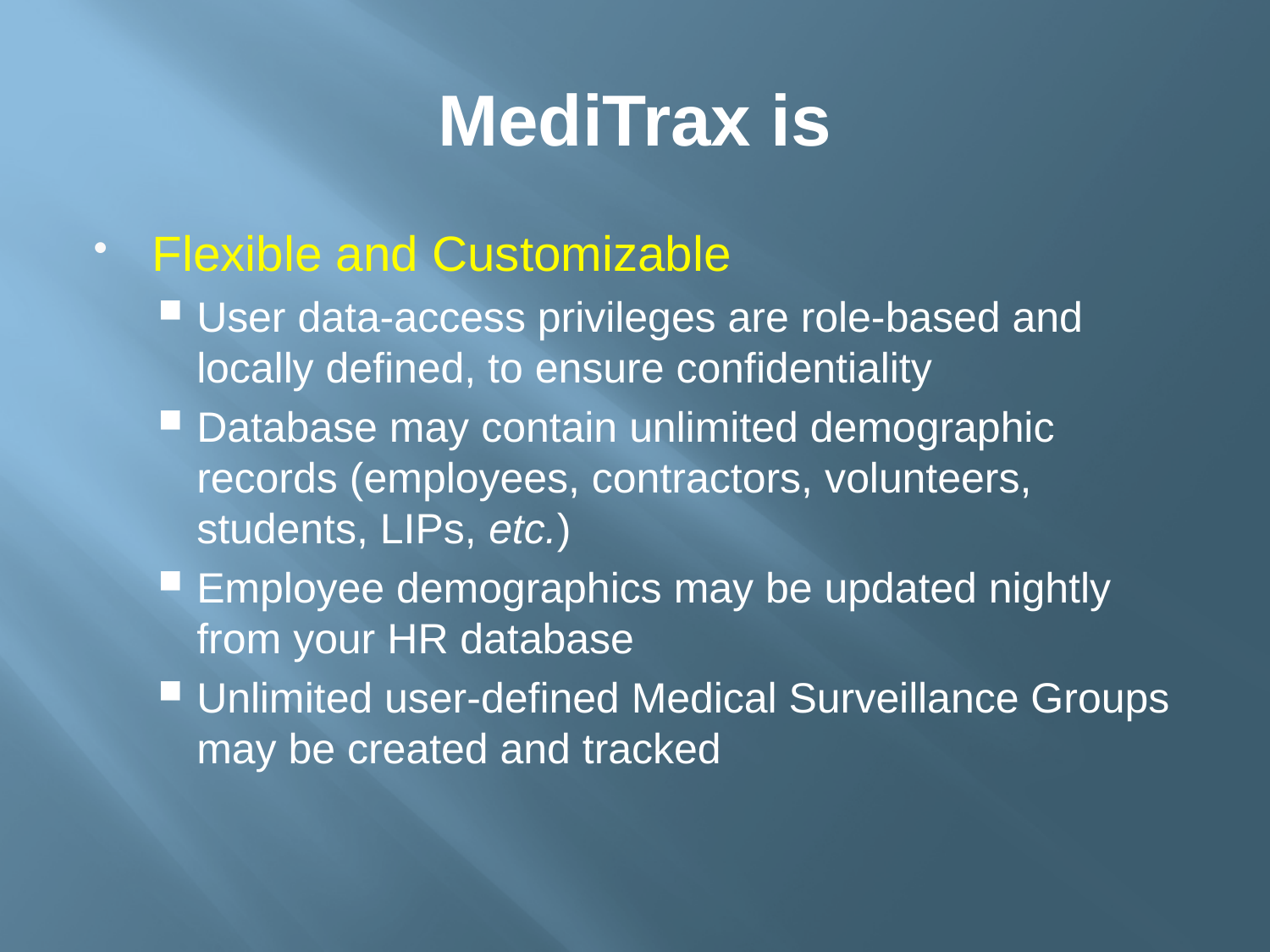

# MediTrax is
Flexible and Customizable
User data-access privileges are role-based and locally defined, to ensure confidentiality
Database may contain unlimited demographic records (employees, contractors, volunteers, students, LIPs, etc.)
Employee demographics may be updated nightly from your HR database
Unlimited user-defined Medical Surveillance Groups
may be created and tracked